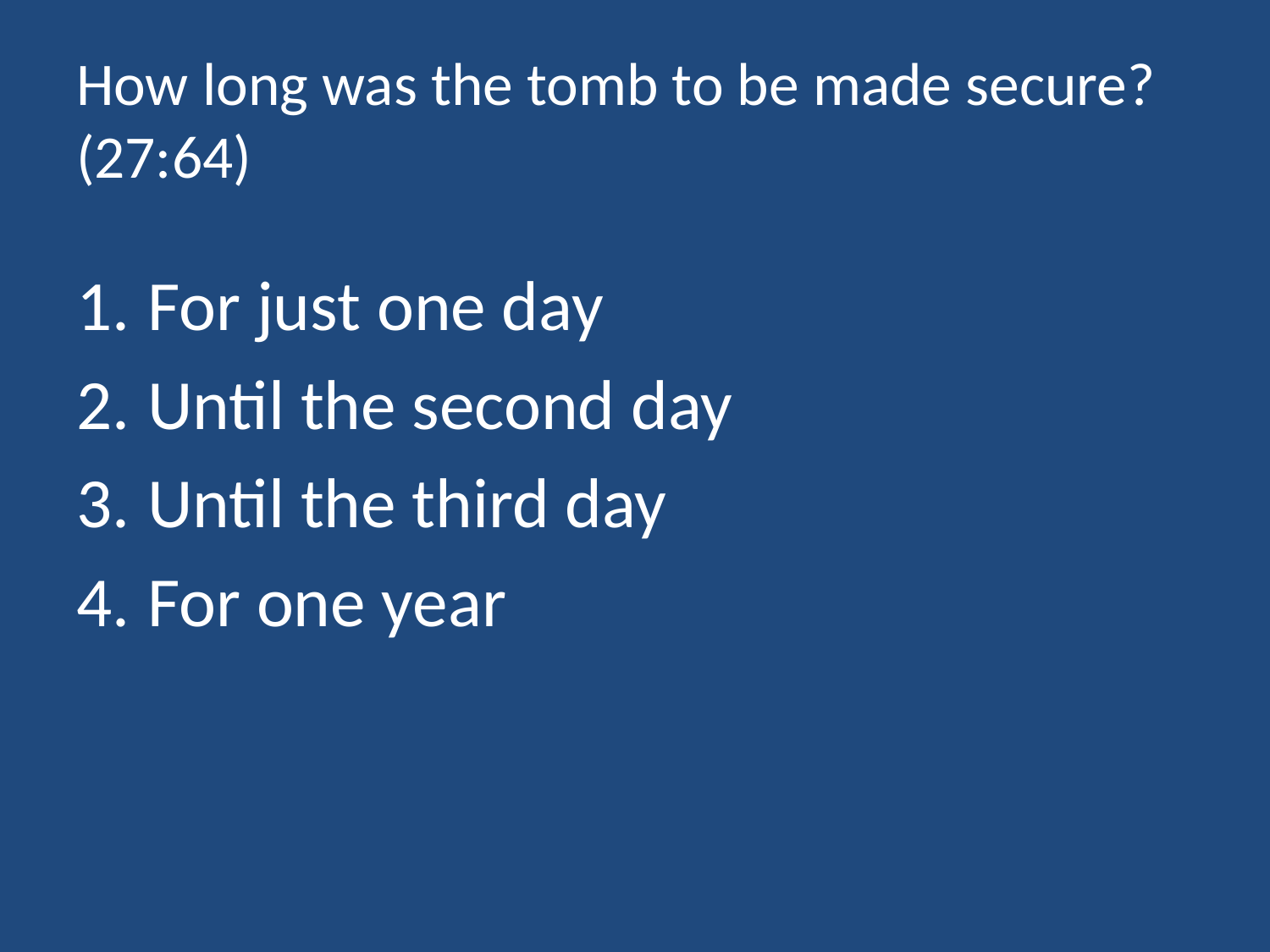

# How long was the tomb to be made secure?  (27:64)
For just one day
Until the second day
Until the third day
For one year